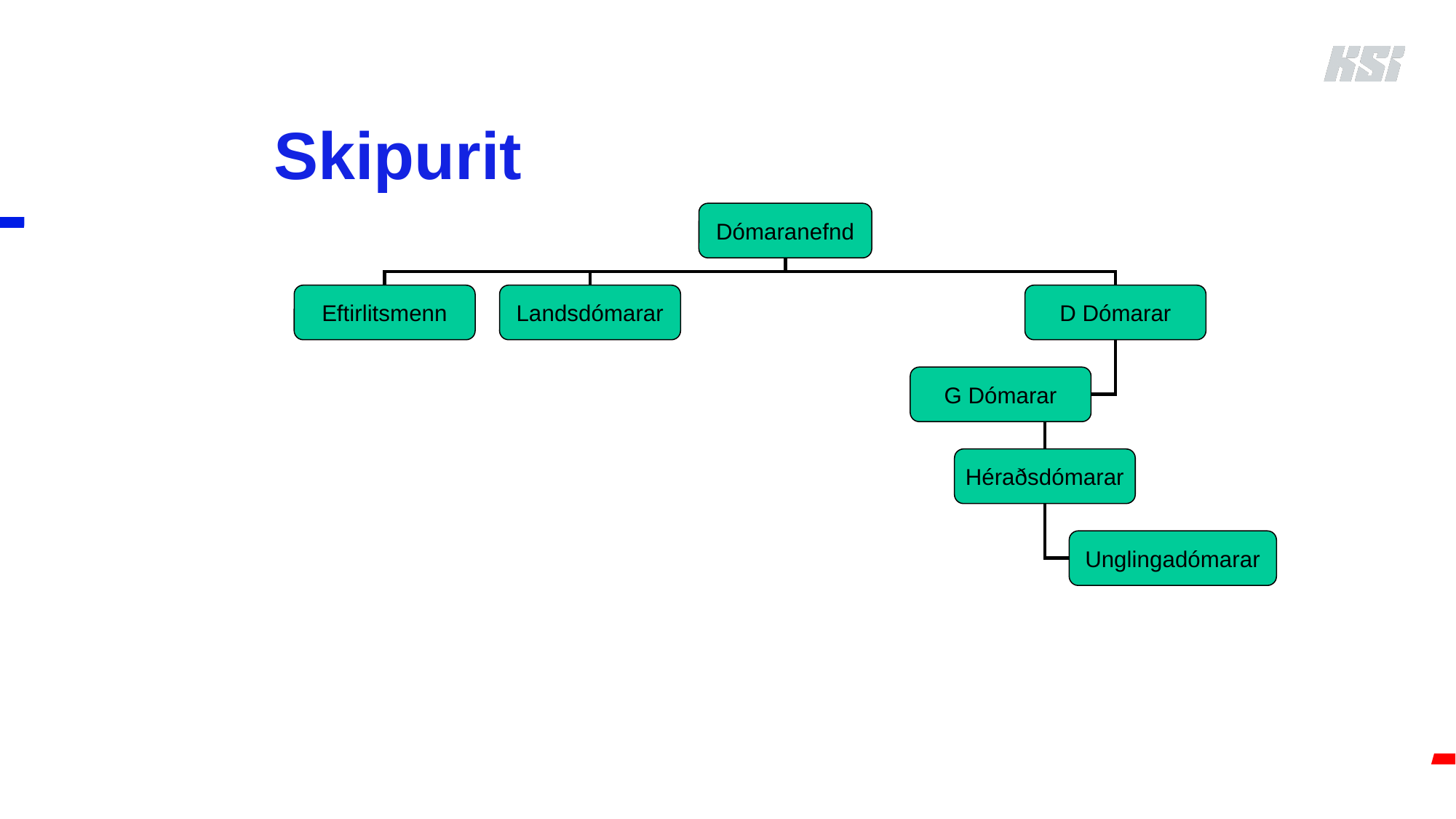

# Skipurit
Dómaranefnd
Eftirlitsmenn
Landsdómarar
D Dómarar
G Dómarar
Héraðsdómarar
Unglingadómarar